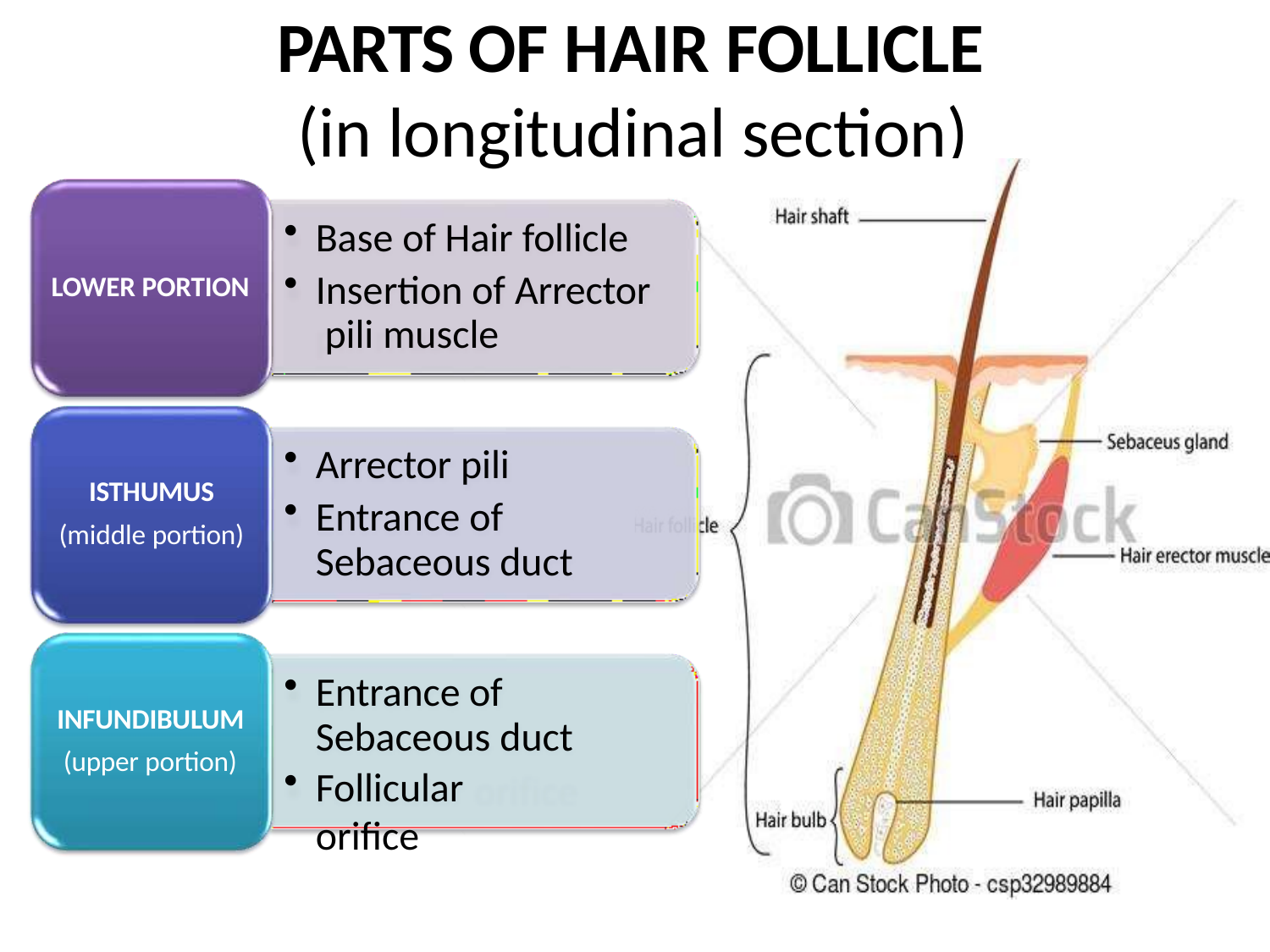

# PARTS OF HAIR FOLLICLE
(in longitudinal section)

Base of Hair follicle
Insertion of Arrector  pili muscle
LOWER PORTION

Arrector pili
Entrance of  Sebaceous duct
ISTHUMUS
(middle portion)

Entrance of  Sebaceous duct
Follicular orifice
INFUNDIBULUM
(upper portion)